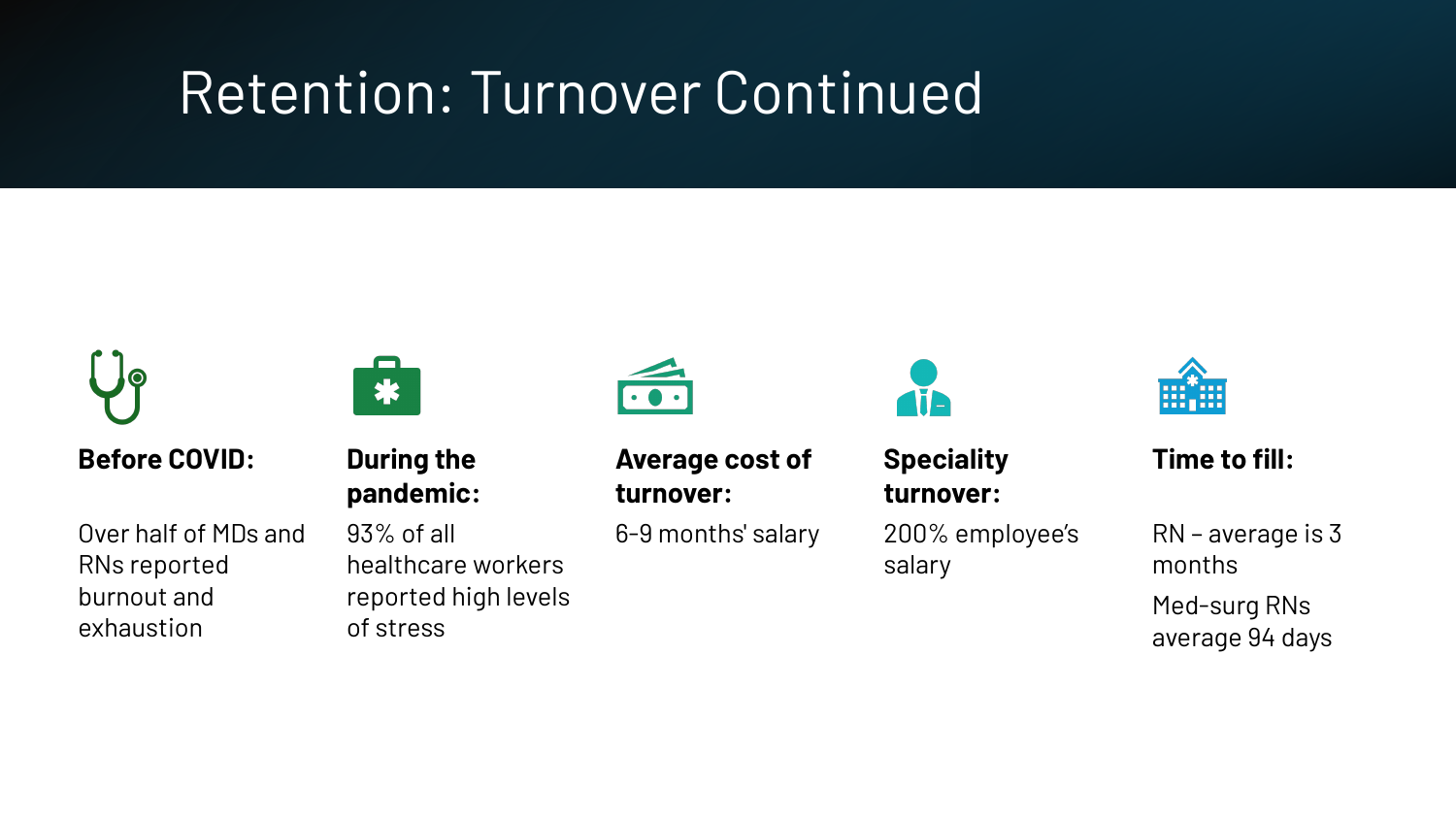

# Retention: Turnover Continued
Before COVID:
Over half of MDs and RNs reported burnout and exhaustion
During the pandemic:
93% of all healthcare workers reported high levels of stress
Average cost of turnover:
6-9 months' salary
Speciality turnover:
200% employee’s salary
Time to fill:
RN – average is 3 months
Med-surg RNs average 94 days